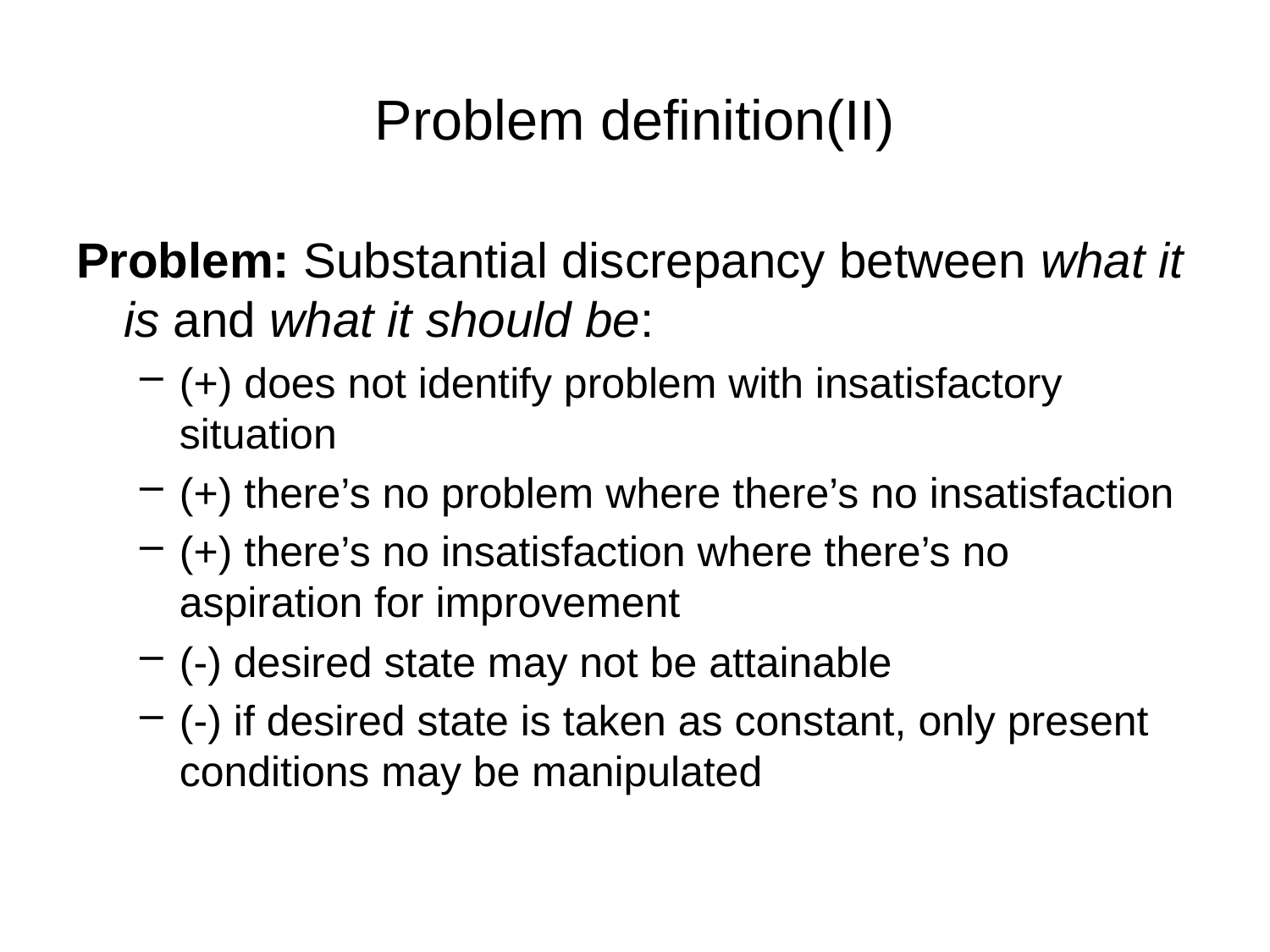

# Problem definition(II)
Problem: Substantial discrepancy between what it is and what it should be:
(+) does not identify problem with insatisfactory situation
(+) there’s no problem where there’s no insatisfaction
(+) there’s no insatisfaction where there’s no aspiration for improvement
(-) desired state may not be attainable
(-) if desired state is taken as constant, only present conditions may be manipulated